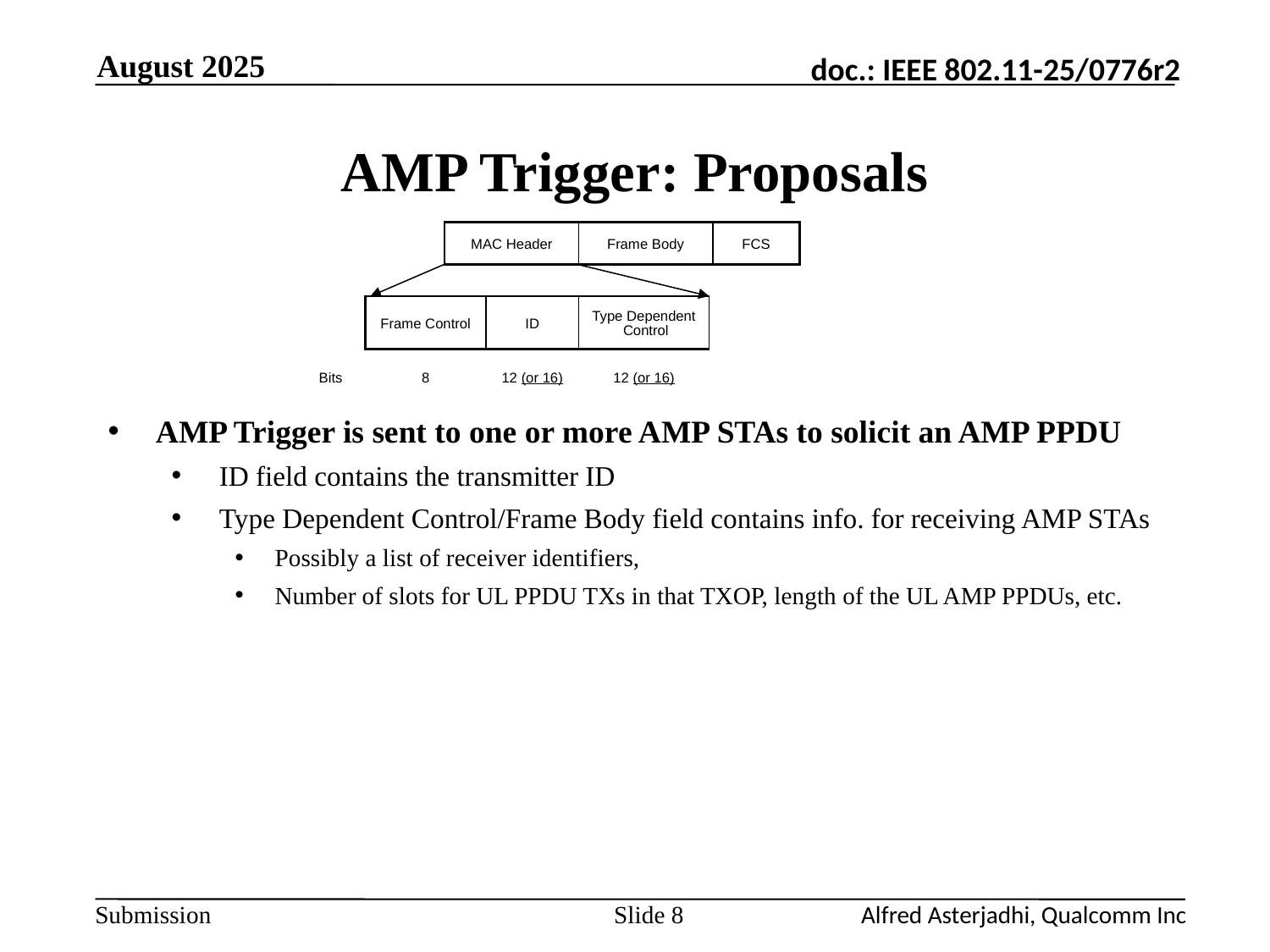

August 2025
# AMP Trigger: Proposals
| MAC Header | Frame Body | FCS |
| --- | --- | --- |
|  | Frame Control | ID | Type Dependent Control |
| --- | --- | --- | --- |
| Bits | 8 | 12 (or 16) | 12 (or 16) |
AMP Trigger is sent to one or more AMP STAs to solicit an AMP PPDU
ID field contains the transmitter ID
Type Dependent Control/Frame Body field contains info. for receiving AMP STAs
Possibly a list of receiver identifiers,
Number of slots for UL PPDU TXs in that TXOP, length of the UL AMP PPDUs, etc.
Slide 8
Alfred Asterjadhi, Qualcomm Inc